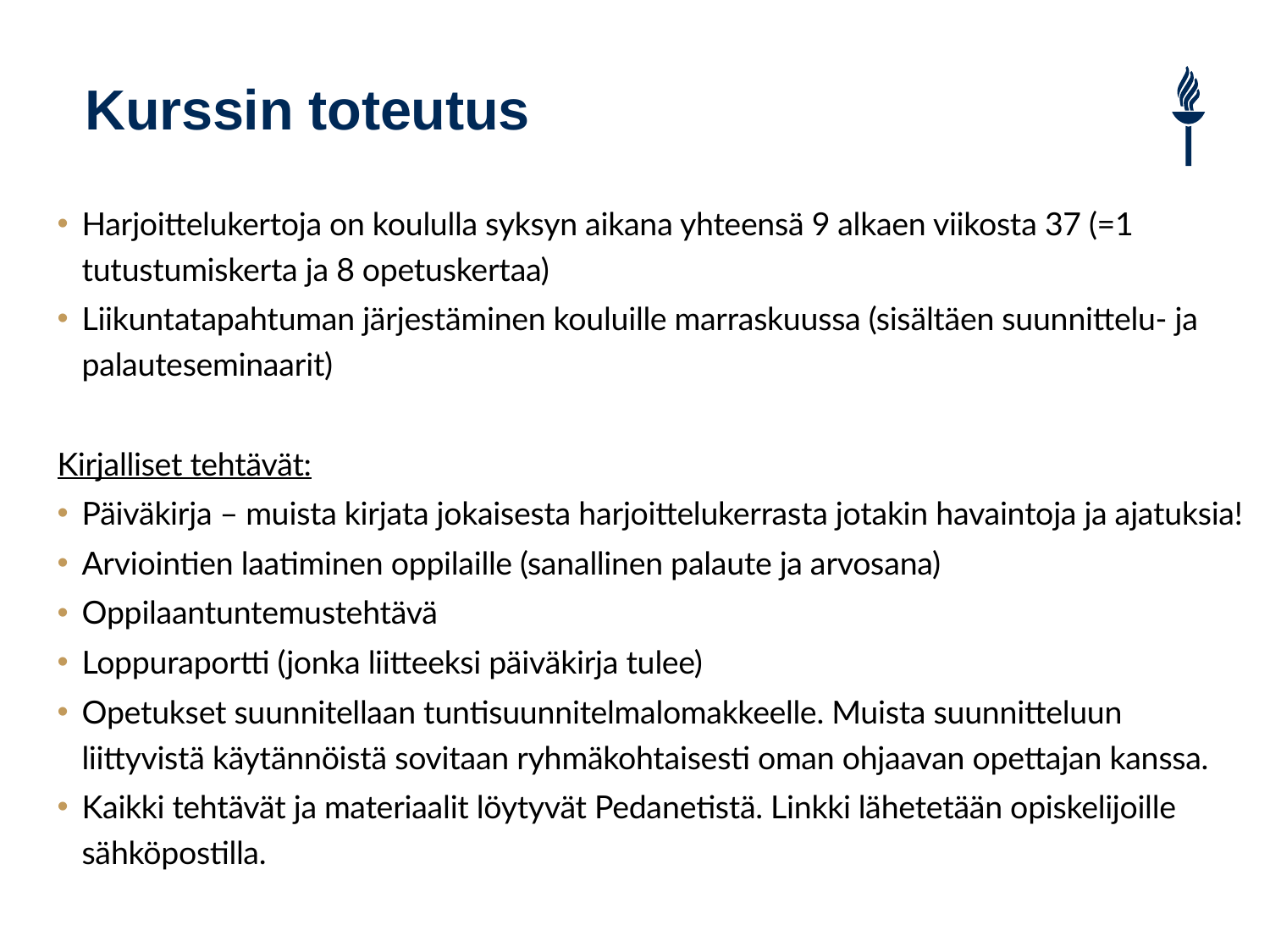

# Kurssin toteutus
Harjoittelukertoja on koululla syksyn aikana yhteensä 9 alkaen viikosta 37 (=1 tutustumiskerta ja 8 opetuskertaa)
Liikuntatapahtuman järjestäminen kouluille marraskuussa (sisältäen suunnittelu- ja palauteseminaarit)

Kirjalliset tehtävät:
Päiväkirja – muista kirjata jokaisesta harjoittelukerrasta jotakin havaintoja ja ajatuksia!
Arviointien laatiminen oppilaille (sanallinen palaute ja arvosana)
Oppilaantuntemustehtävä
Loppuraportti (jonka liitteeksi päiväkirja tulee)
Opetukset suunnitellaan tuntisuunnitelmalomakkeelle. Muista suunnitteluun liittyvistä käytännöistä sovitaan ryhmäkohtaisesti oman ohjaavan opettajan kanssa.
Kaikki tehtävät ja materiaalit löytyvät Pedanetistä. Linkki lähetetään opiskelijoille sähköpostilla.